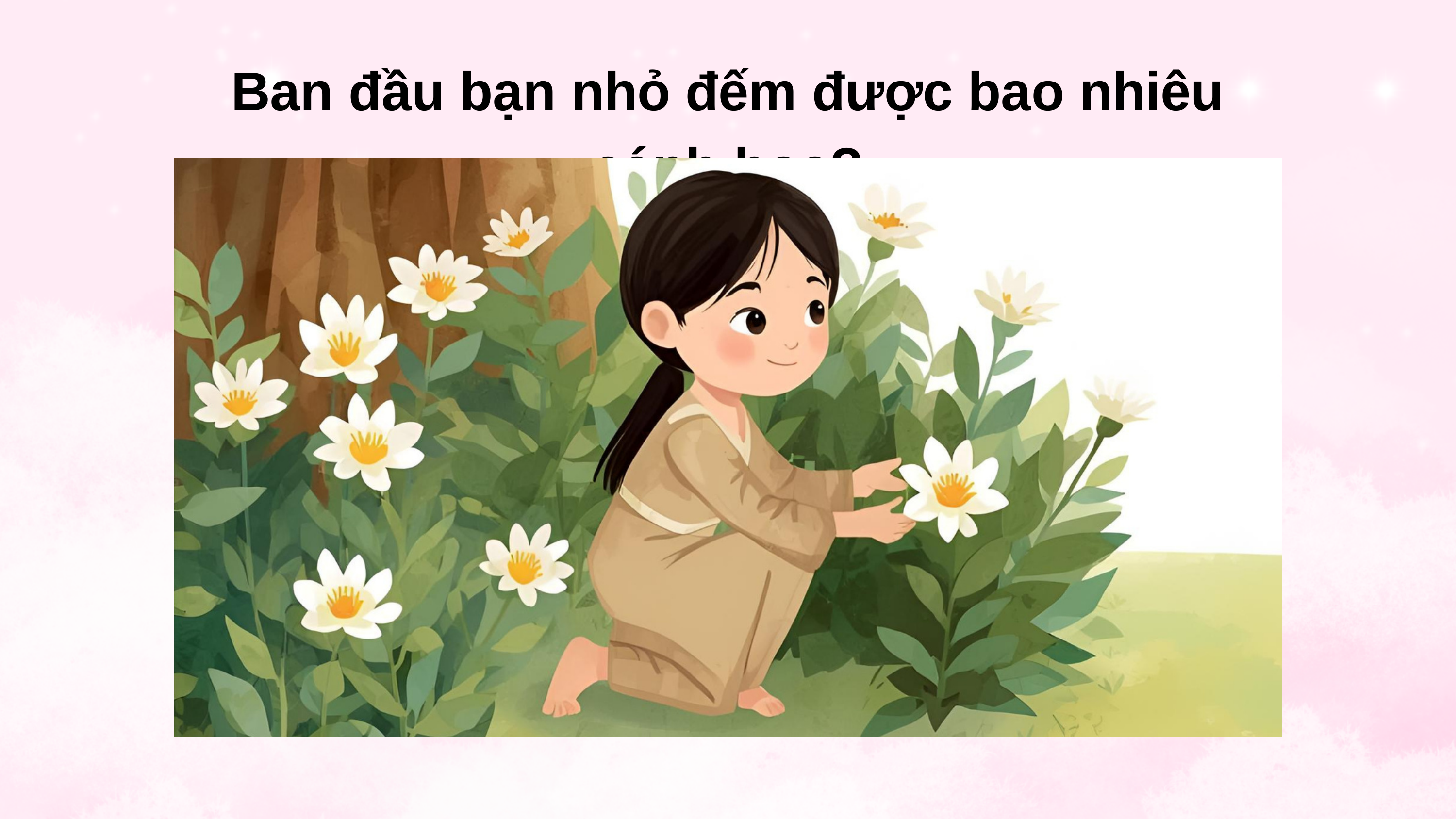

Ban đầu bạn nhỏ đếm được bao nhiêu cánh hoa?